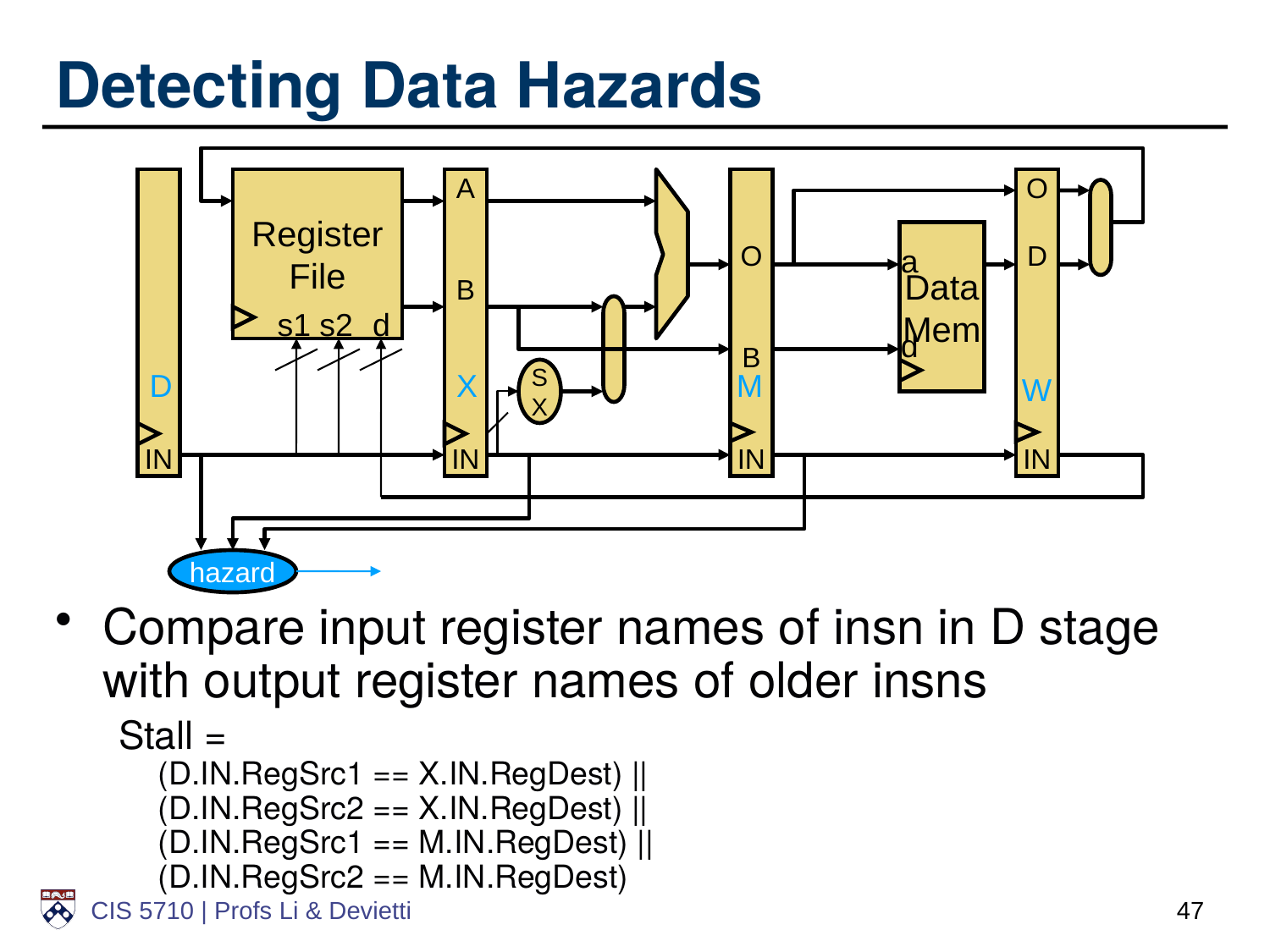

# Detecting Data Hazards

IN
Register
File
A

B

IN

O

B

IN
O

D

IN

Data
Mem
a

s1
s2
d

d

D
X
S
X
M

W

hazard

Compare input register names of insn in D stage
with output register names of older insns
Stall =
(D.IN.RegSrc1 == X.IN.RegDest) ||
(D.IN.RegSrc2 == X.IN.RegDest) ||
(D.IN.RegSrc1 == M.IN.RegDest) ||
(D.IN.RegSrc2 == M.IN.RegDest)
47